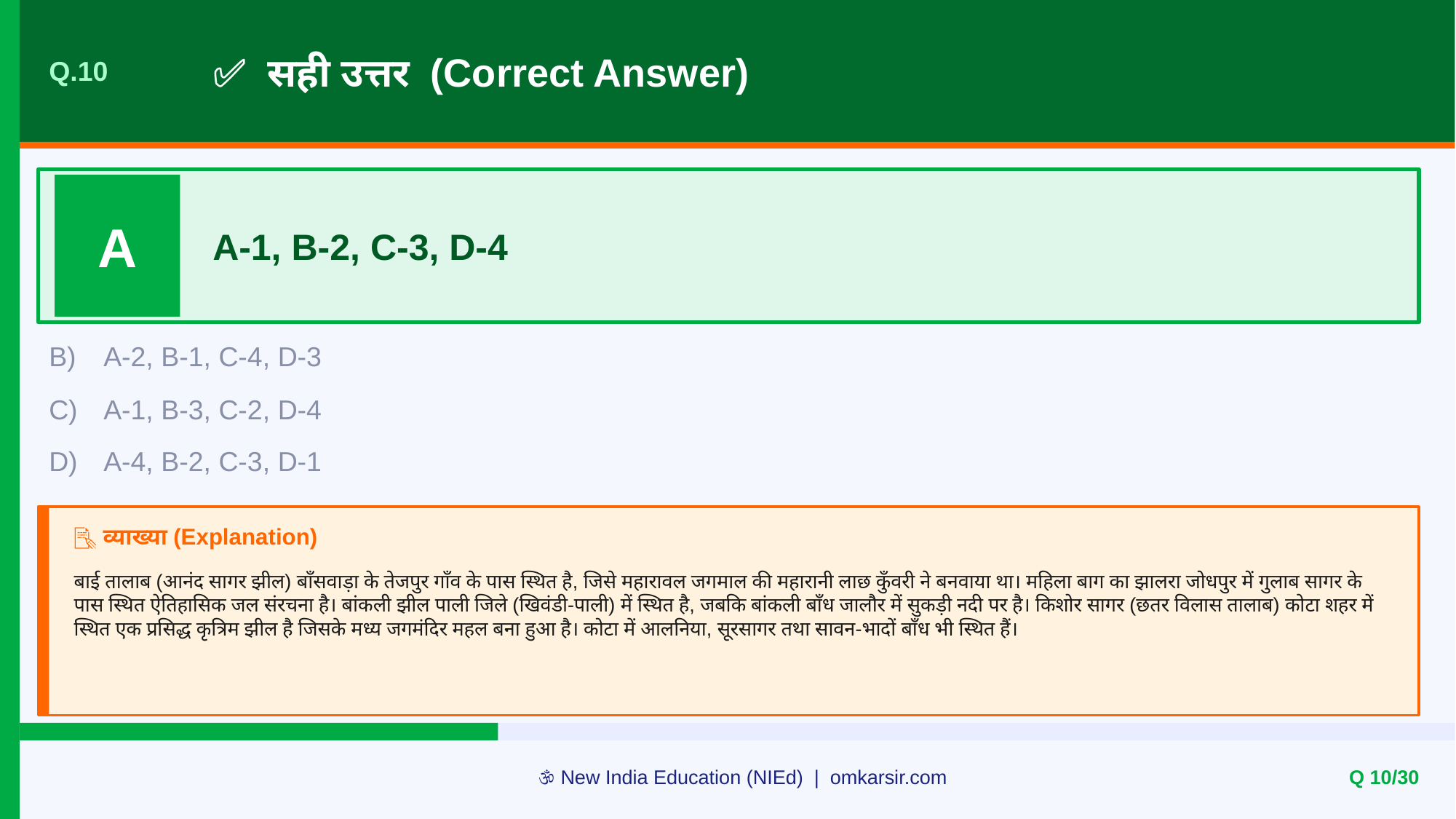

✅  सही उत्तर  (Correct Answer)
Q.10

A
A-1, B-2, C-3, D-4
B)
A-2, B-1, C-4, D-3
C)
A-1, B-3, C-2, D-4
D)
A-4, B-2, C-3, D-1

📝 व्याख्या (Explanation)
बाई तालाब (आनंद सागर झील) बाँसवाड़ा के तेजपुर गाँव के पास स्थित है, जिसे महारावल जगमाल की महारानी लाछ कुँवरी ने बनवाया था। महिला बाग का झालरा जोधपुर में गुलाब सागर के पास स्थित ऐतिहासिक जल संरचना है। बांकली झील पाली जिले (खिवंडी-पाली) में स्थित है, जबकि बांकली बाँध जालौर में सुकड़ी नदी पर है। किशोर सागर (छतर विलास तालाब) कोटा शहर में स्थित एक प्रसिद्ध कृत्रिम झील है जिसके मध्य जगमंदिर महल बना हुआ है। कोटा में आलनिया, सूरसागर तथा सावन-भादों बाँध भी स्थित हैं।

🕉️ New India Education (NIEd)  |  omkarsir.com
Q 10/30